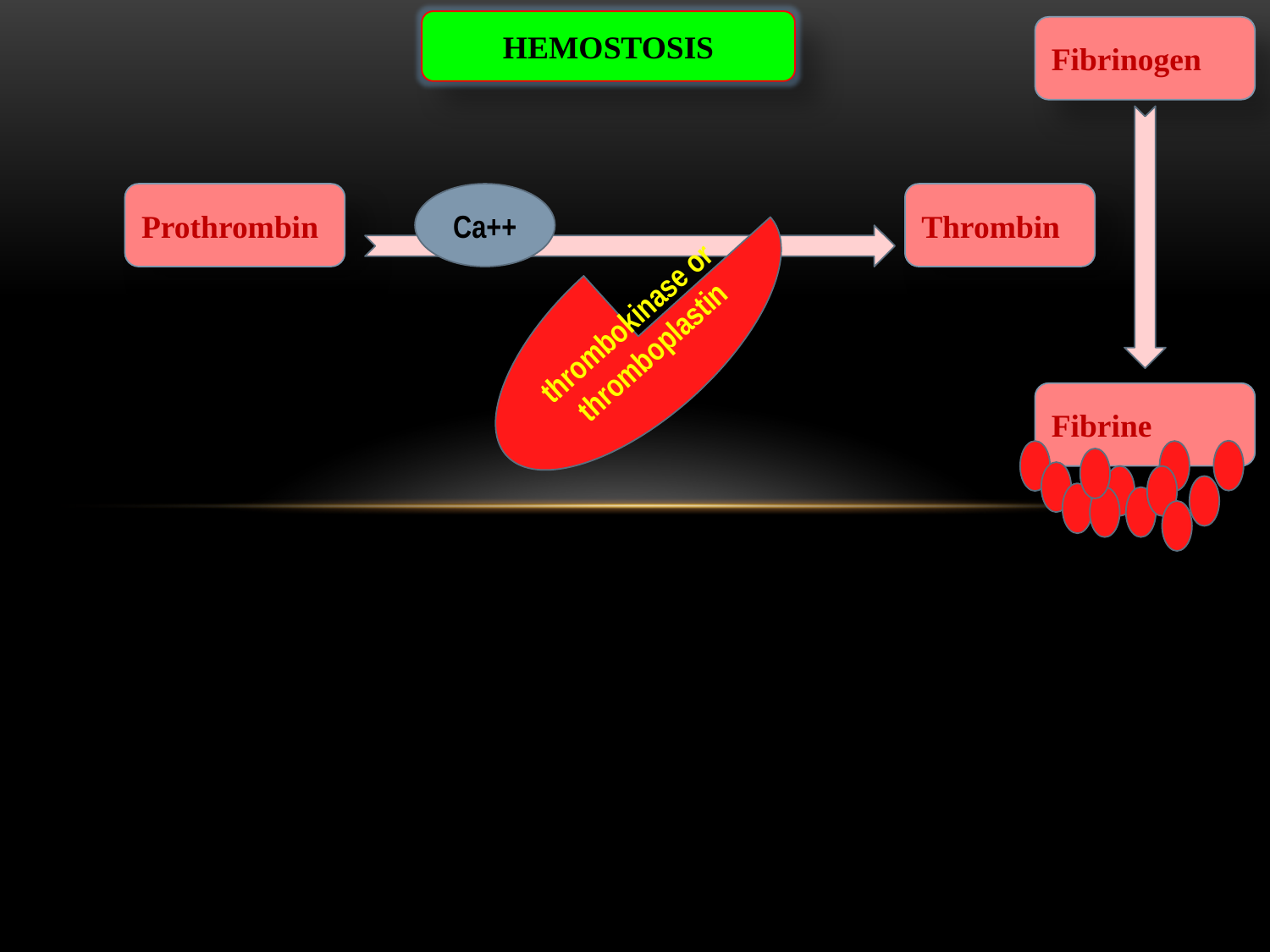

HEMOSTOSIS
Fibrinogen
Prothrombin
Ca++
Thrombin

thrombokinase or thromboplastin
Fibrine